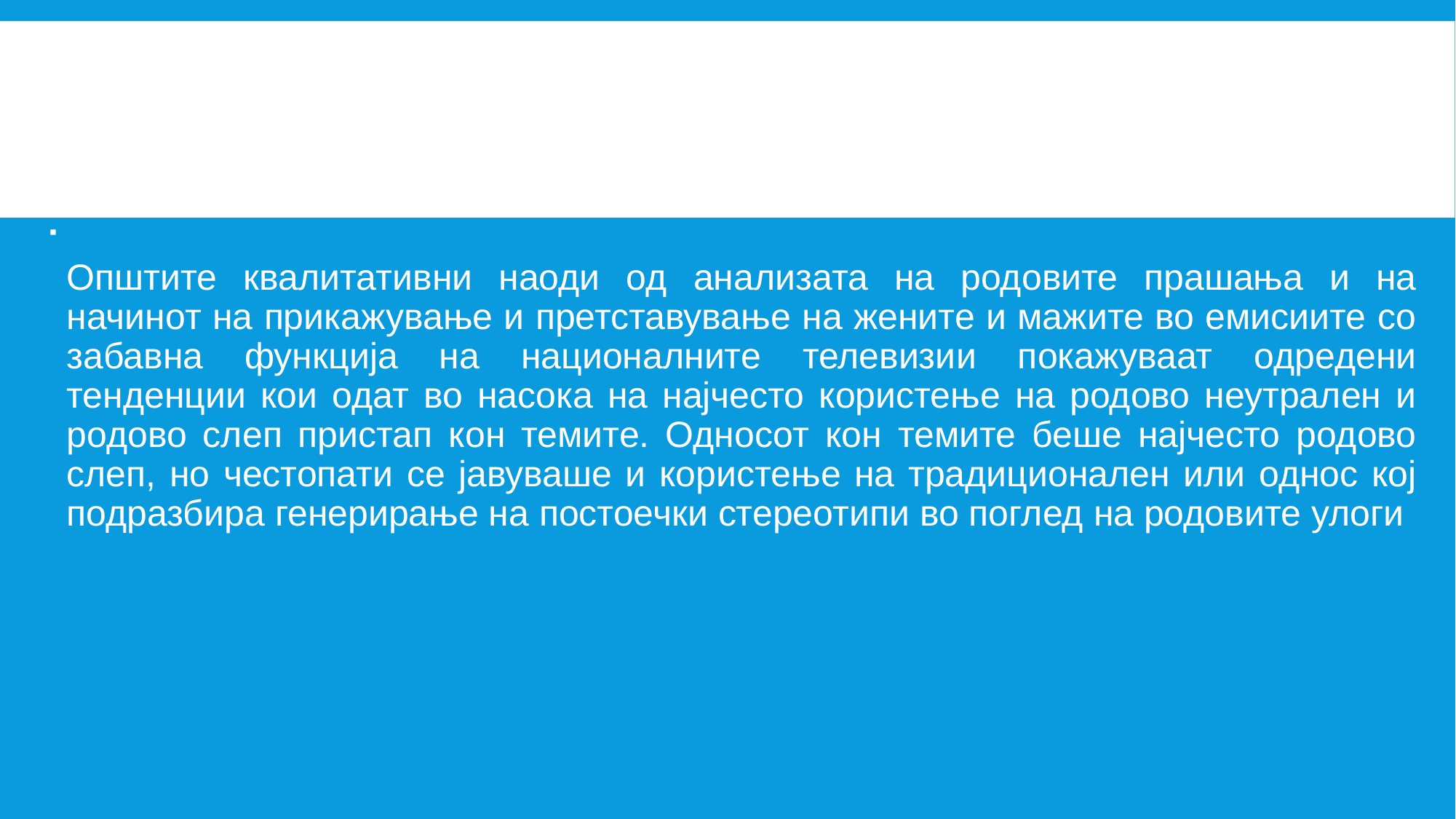

Општите квалитативни наоди од анализата на родовите прашања и на начинот на прикажување и претставување на жените и мажите во емисиите со забавна функција на националните телевизии покажуваат одредени тенденции кои одат во насока на најчесто користење на родово неутрален и родово слеп пристап кон темите. Односот кон темите беше најчесто родово слеп, но честопати се јавуваше и користење на традиционален или однос кој подразбира генерирање на постоечки стереотипи во поглед на родовите улоги